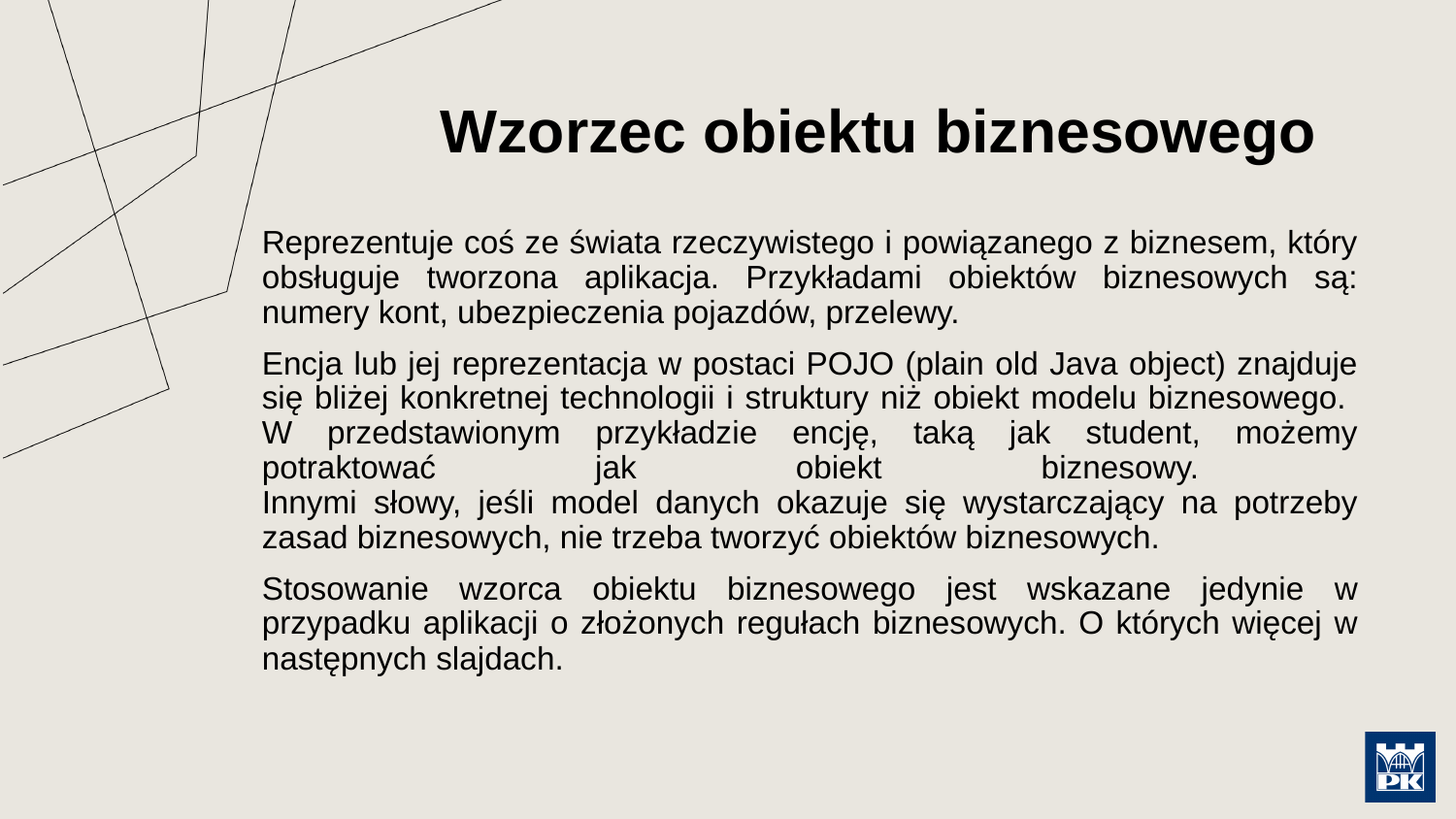

# Wzorzec obiektu biznesowego
Reprezentuje coś ze świata rzeczywistego i powiązanego z biznesem, który obsługuje tworzona aplikacja. Przykładami obiektów biznesowych są: numery kont, ubezpieczenia pojazdów, przelewy.
Encja lub jej reprezentacja w postaci POJO (plain old Java object) znajduje się bliżej konkretnej technologii i struktury niż obiekt modelu biznesowego.
W przedstawionym przykładzie encję, taką jak student, możemy potraktować jak obiekt biznesowy.
Innymi słowy, jeśli model danych okazuje się wystarczający na potrzeby zasad biznesowych, nie trzeba tworzyć obiektów biznesowych.
Stosowanie wzorca obiektu biznesowego jest wskazane jedynie w przypadku aplikacji o złożonych regułach biznesowych. O których więcej w następnych slajdach.